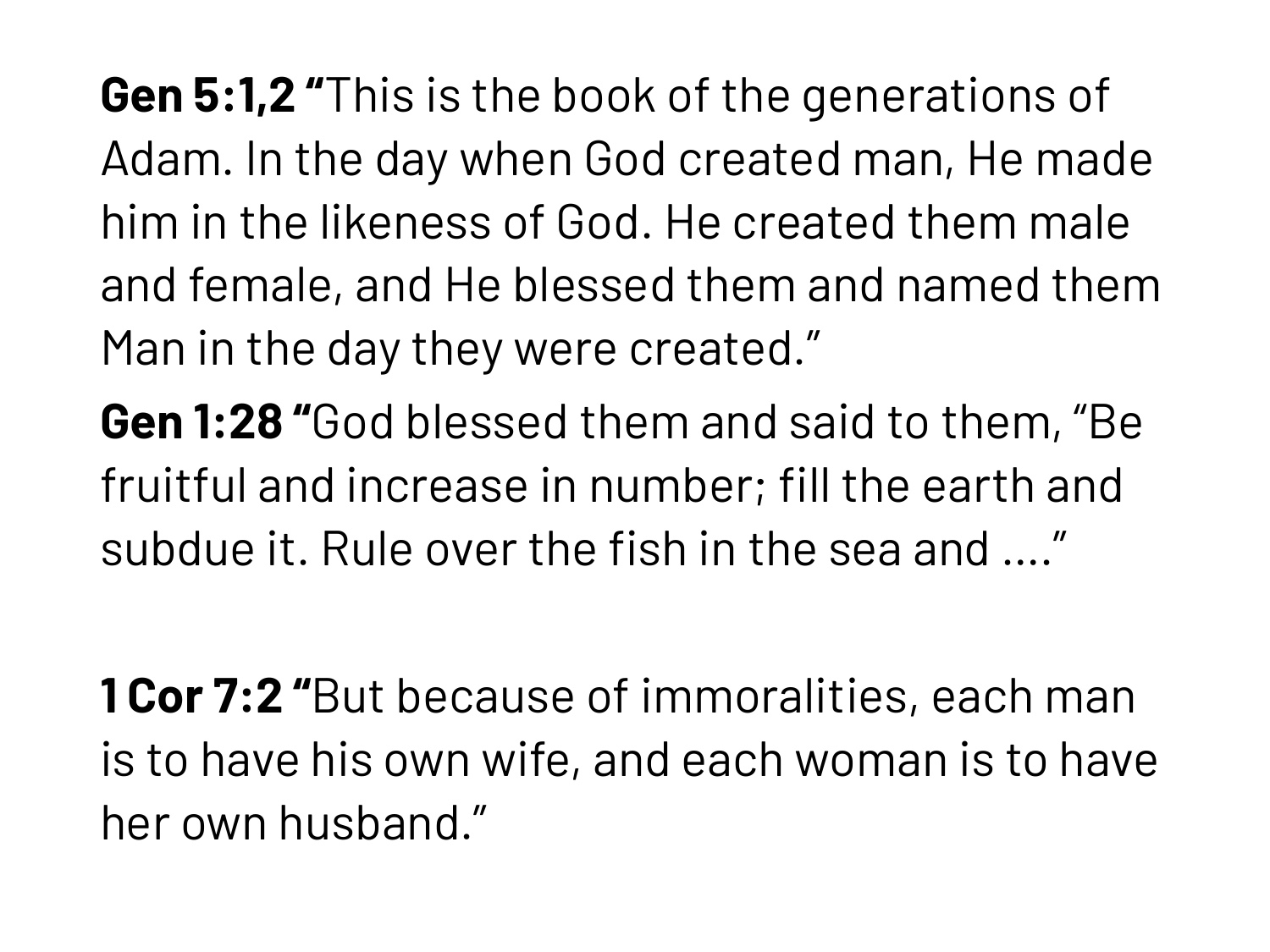

#
Gen 5:1,2 “This is the book of the generations of Adam. In the day when God created man, He made him in the likeness of God. He created them male and female, and He blessed them and named them Man in the day they were created.”
Gen 1:28 “God blessed them and said to them, “Be fruitful and increase in number; fill the earth and subdue it. Rule over the fish in the sea and ….”

1 Cor 7:2 “But because of immoralities, each man is to have his own wife, and each woman is to have her own husband.”